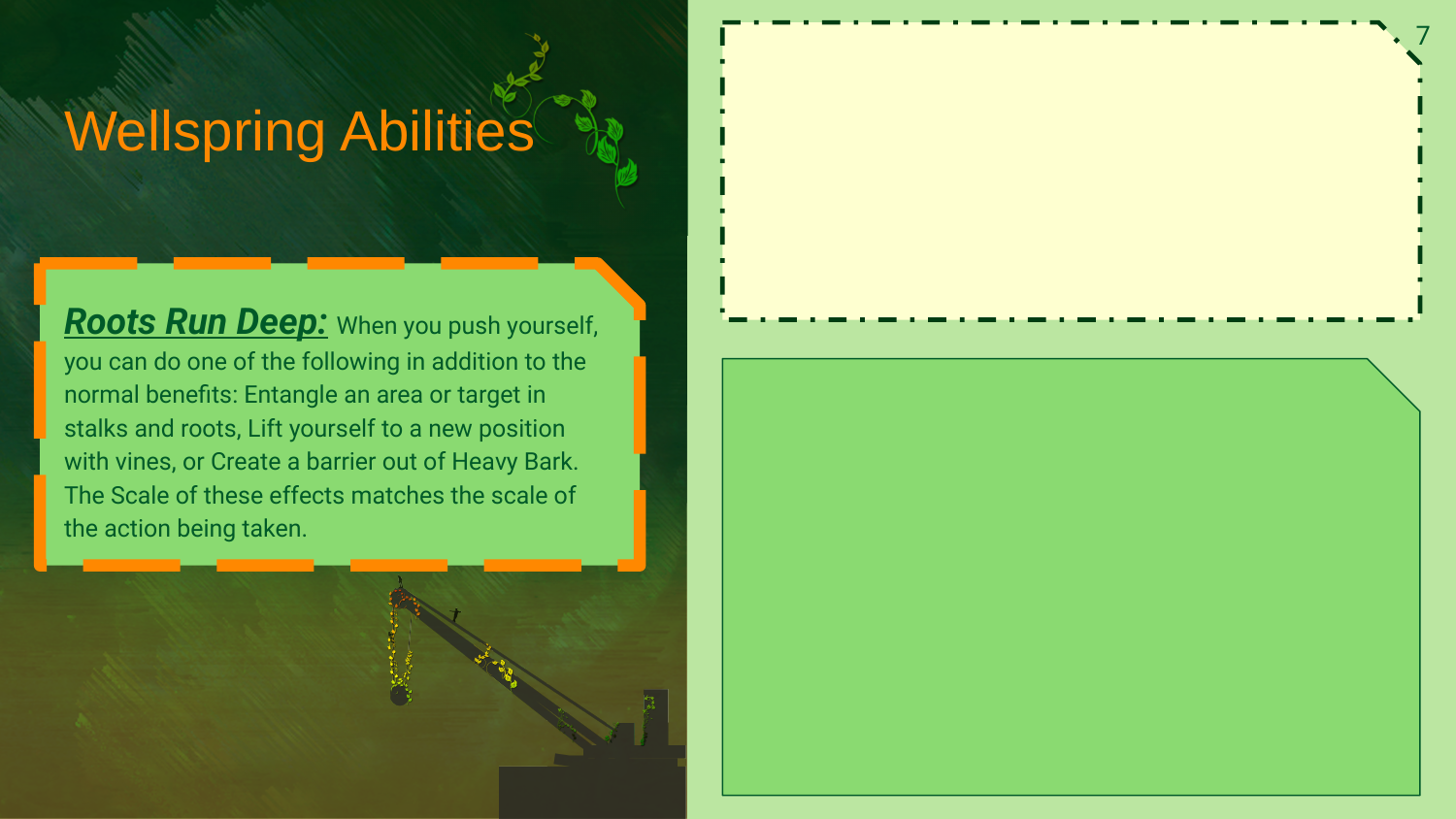

7

# Wellspring Abilities
Roots Run Deep: When you push yourself, you can do one of the following in addition to the normal benefits: Entangle an area or target in stalks and roots, Lift yourself to a new position with vines, or Create a barrier out of Heavy Bark. The Scale of these effects matches the scale of the action being taken.